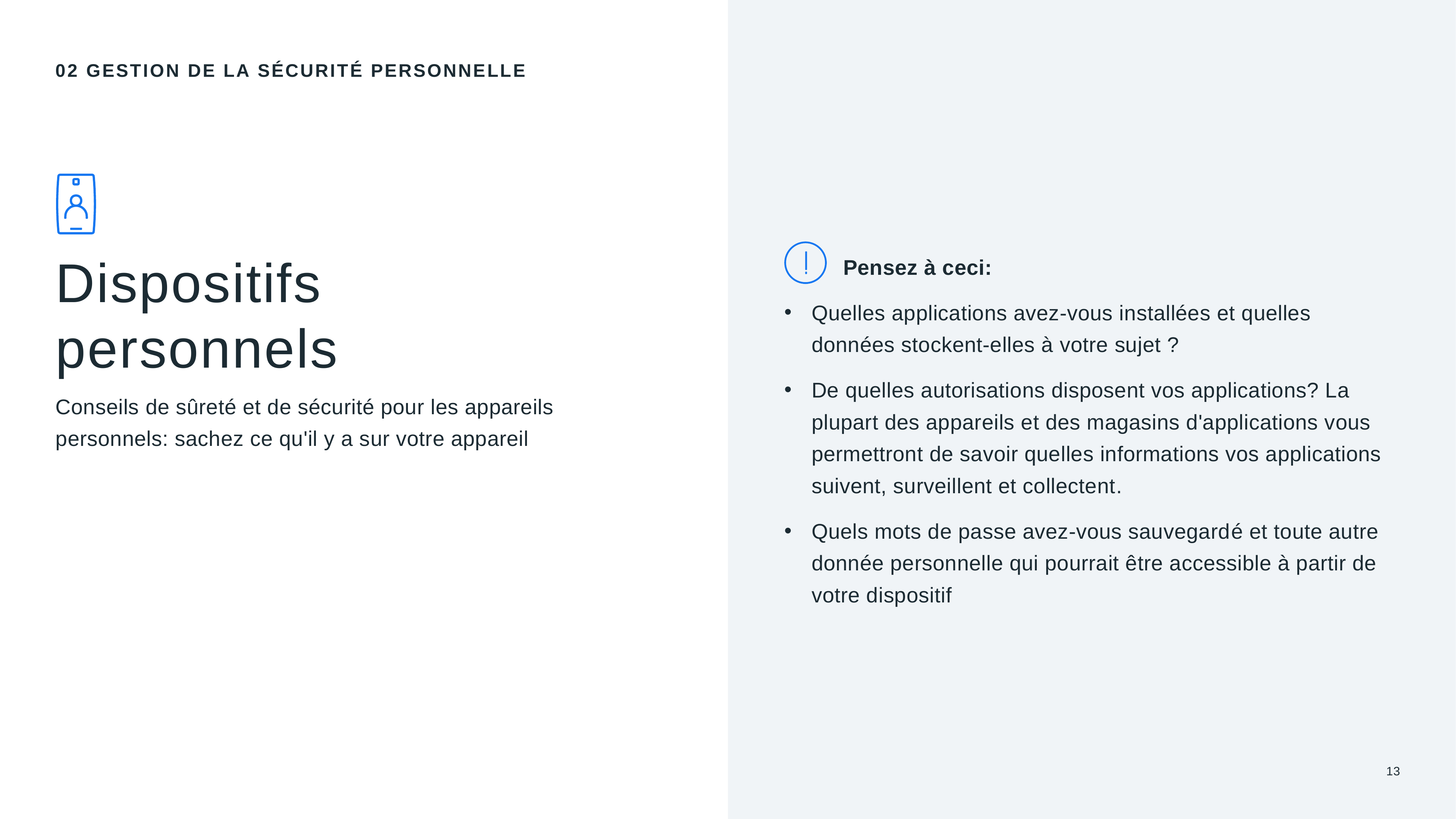

02 gestion de la sécurité personnelle

# Dispositifs personnels

Pensez à ceci:
Quelles applications avez-vous installées et quelles données stockent-elles à votre sujet ?
De quelles autorisations disposent vos applications? La plupart des appareils et des magasins d'applications vous permettront de savoir quelles informations vos applications suivent, surveillent et collectent.
Quels mots de passe avez-vous sauvegardé et toute autre donnée personnelle qui pourrait être accessible à partir de votre dispositif
Conseils de sûreté et de sécurité pour les appareils personnels: sachez ce qu'il y a sur votre appareil
13